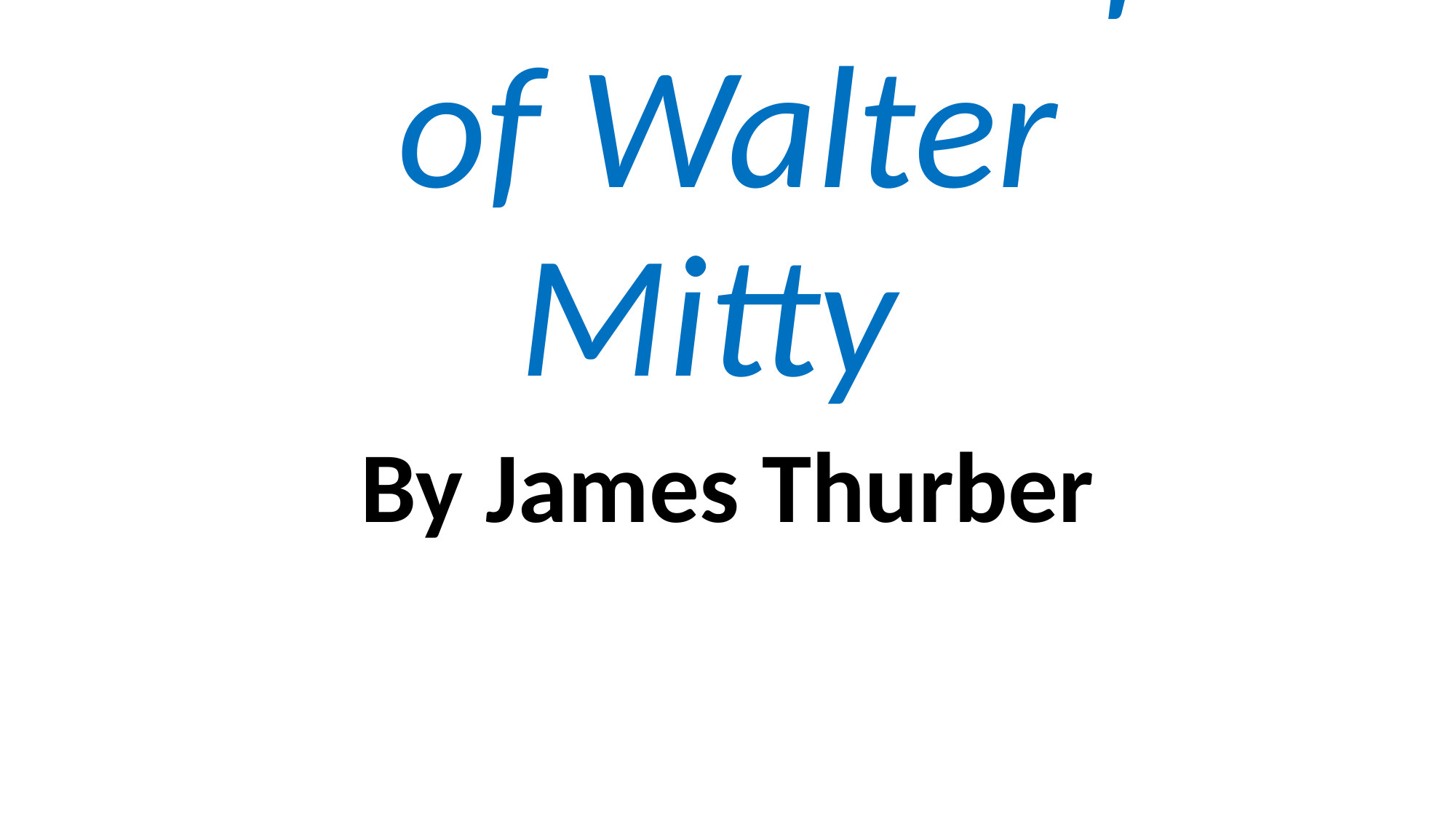

# The Secret Life of Walter Mitty
By James Thurber